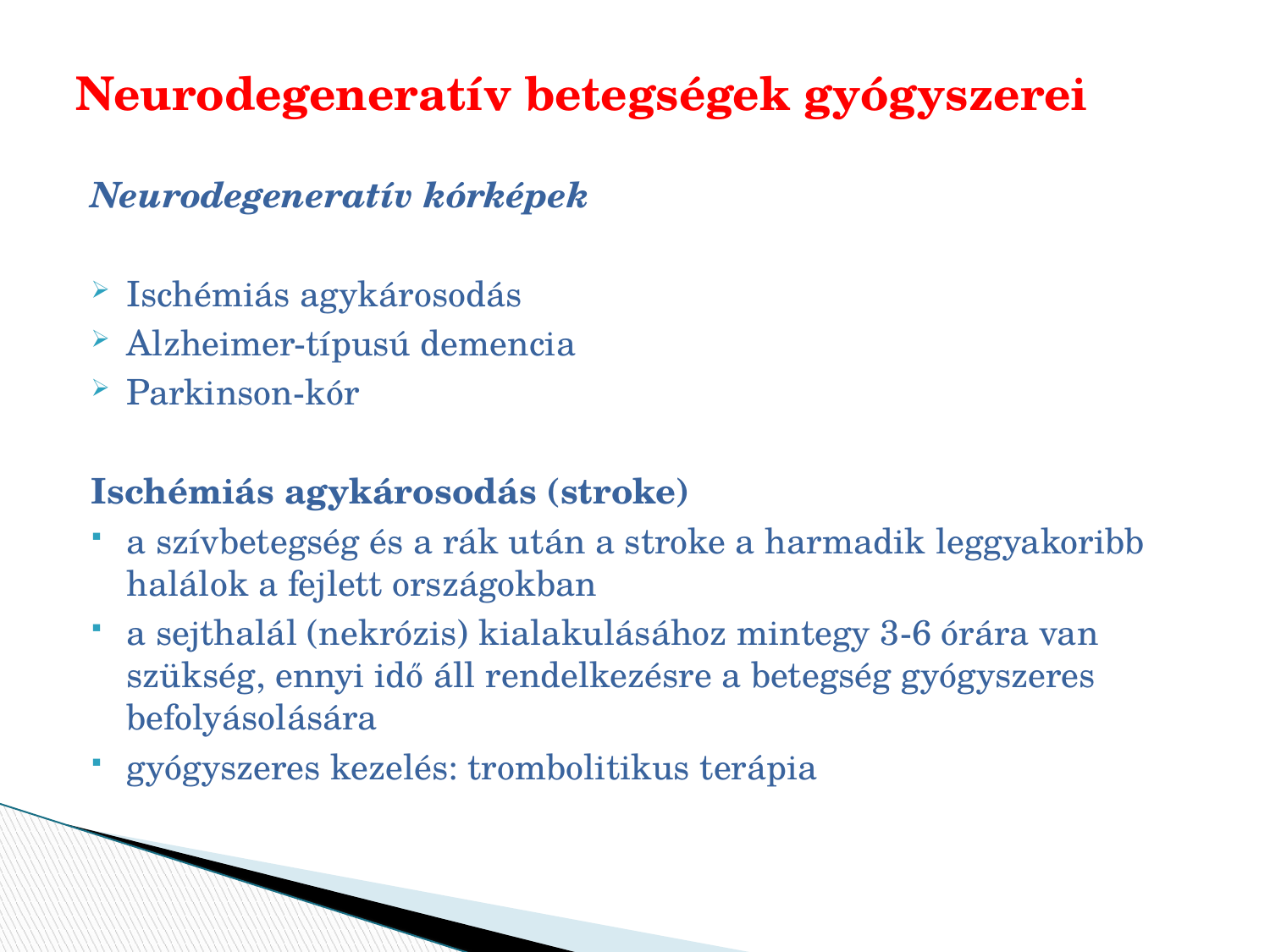

# Neurodegeneratív betegségek gyógyszerei
Neurodegeneratív kórképek

Ischémiás agykárosodás
Alzheimer-típusú demencia
Parkinson-kór

Ischémiás agykárosodás (stroke)
a szívbetegség és a rák után a stroke a harmadik leggyakoribb halálok a fejlett országokban
a sejthalál (nekrózis) kialakulásához mintegy 3-6 órára van szükség, ennyi idő áll rendelkezésre a betegség gyógyszeres befolyásolására
gyógyszeres kezelés: trombolitikus terápia